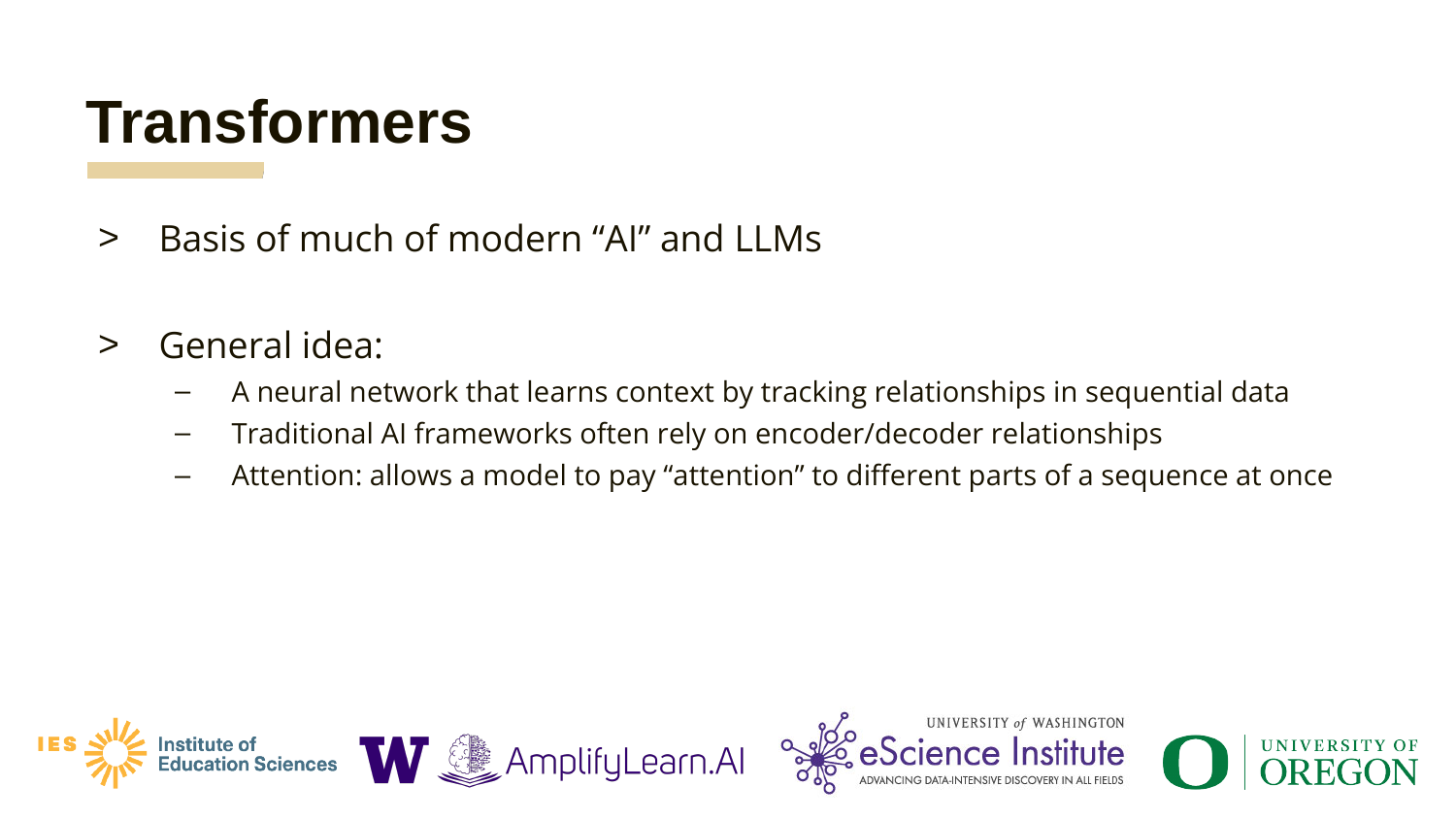

# Transformers
Basis of much of modern “AI” and LLMs

General idea:
A neural network that learns context by tracking relationships in sequential data
Traditional AI frameworks often rely on encoder/decoder relationships
Attention: allows a model to pay “attention” to different parts of a sequence at once